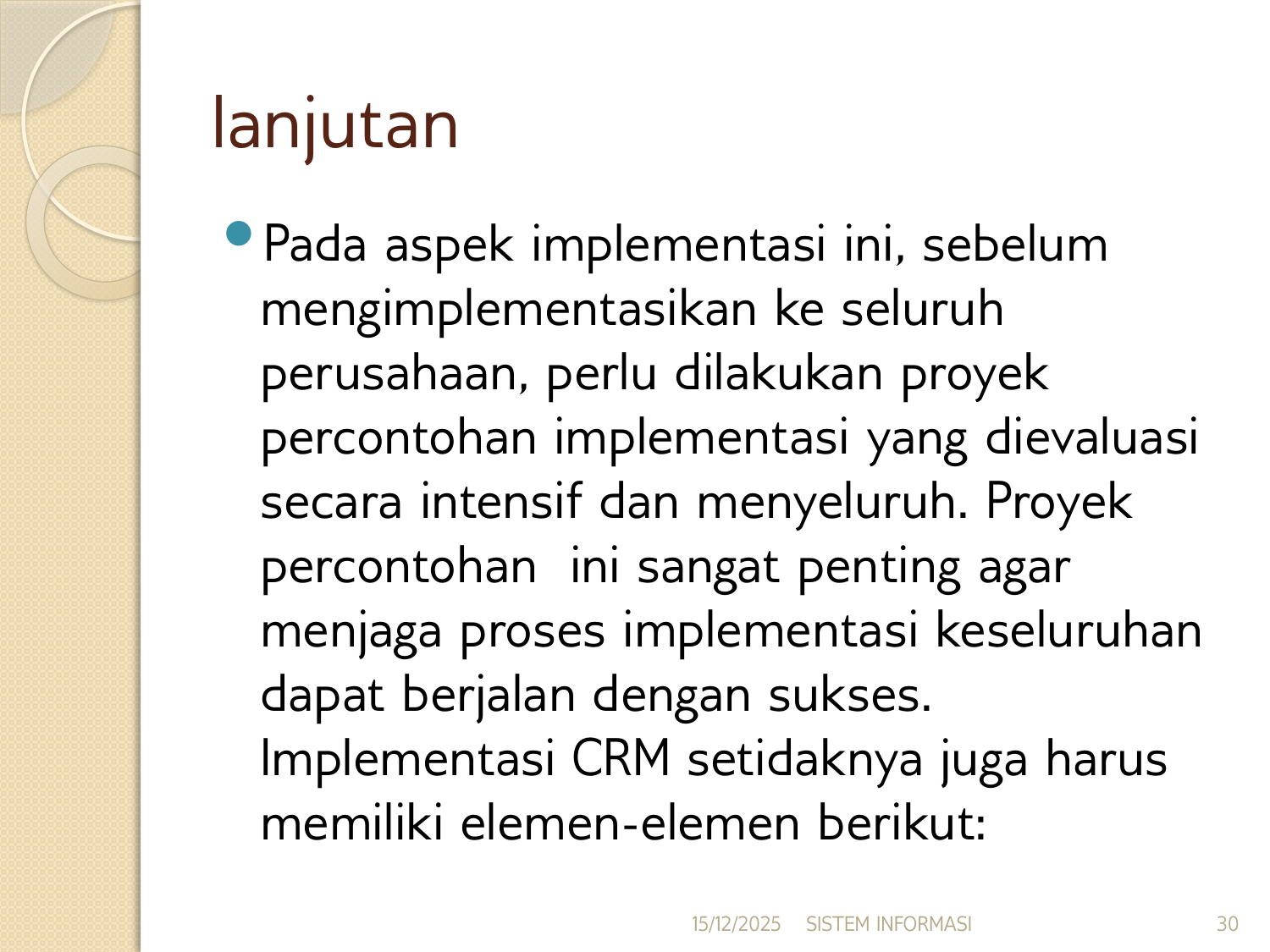

# lanjutan
Pada aspek implementasi ini, sebelum mengimplementasikan ke seluruh perusahaan, perlu dilakukan proyek percontohan implementasi yang dievaluasi secara intensif dan menyeluruh. Proyek percontohan  ini sangat penting agar menjaga proses implementasi keseluruhan dapat berjalan dengan sukses. Implementasi CRM setidaknya juga harus memiliki elemen-elemen berikut:
15/12/2025
SISTEM INFORMASI
30